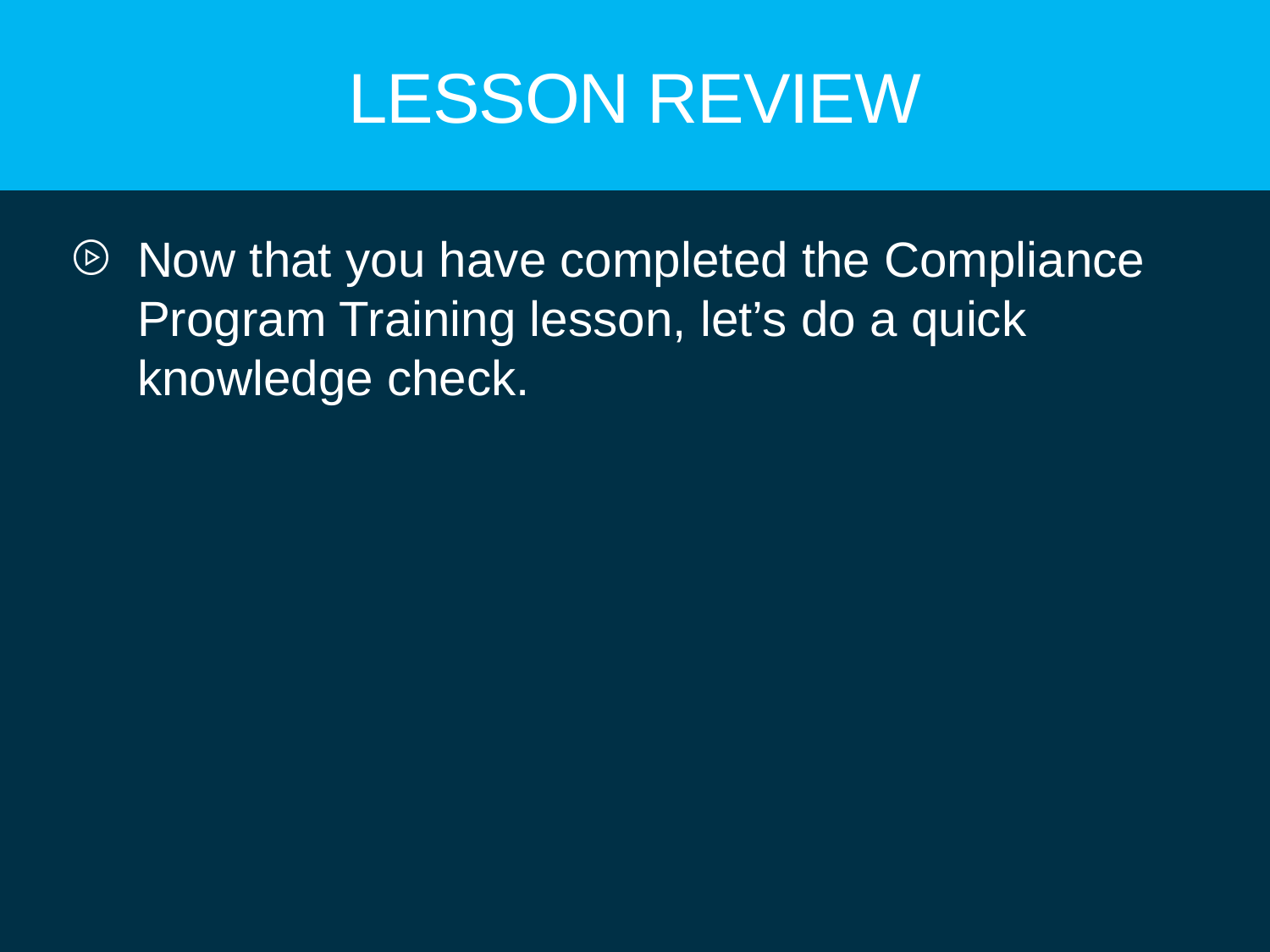

# Lesson Review
Now that you have completed the Compliance Program Training lesson, let’s do a quick knowledge check.